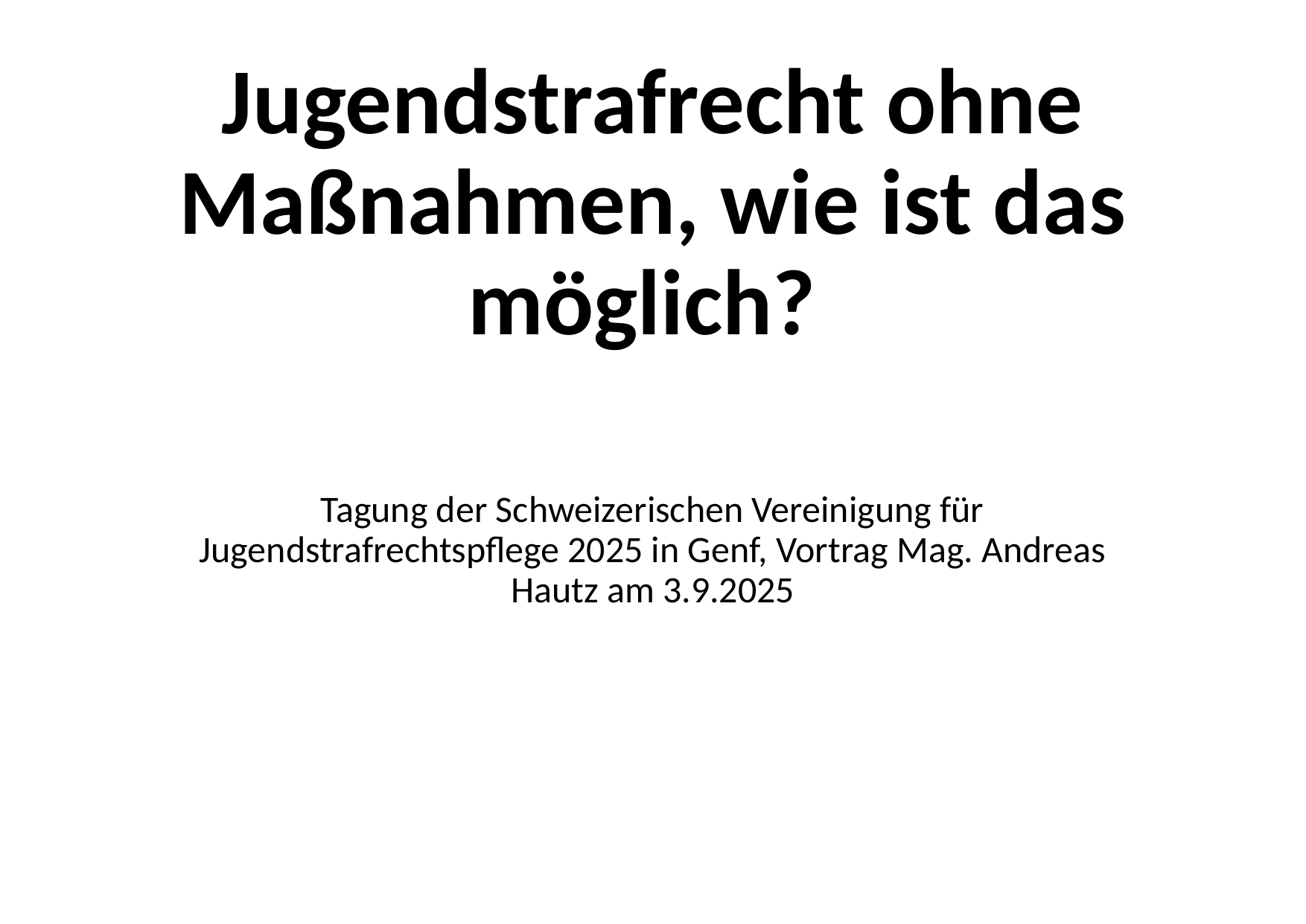

Jugendstrafrecht ohne Maßnahmen, wie ist das möglich?
Tagung der Schweizerischen Vereinigung für Jugendstrafrechtspflege 2025 in Genf, Vortrag Mag. Andreas Hautz am 3.9.2025